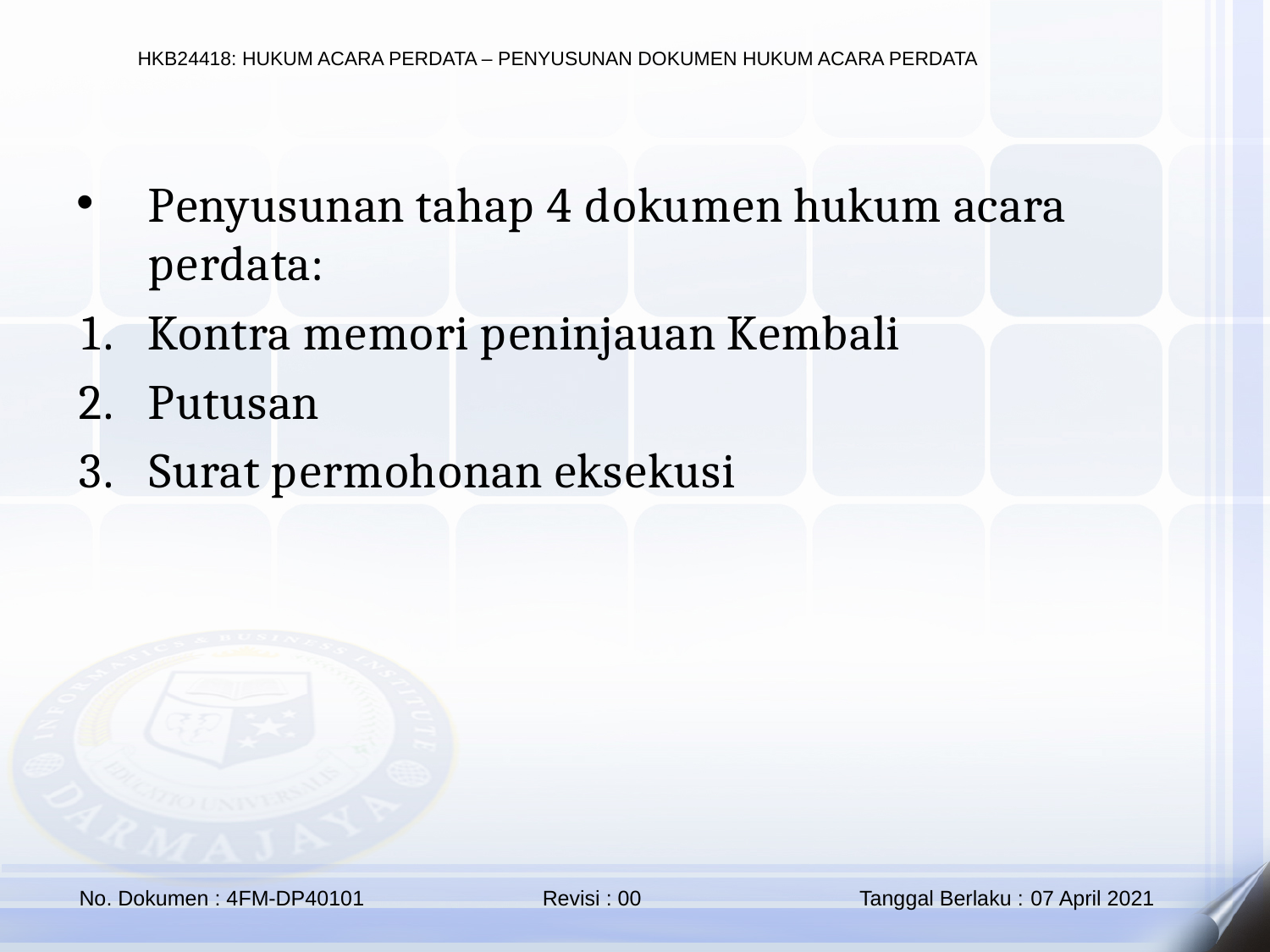

Penyusunan tahap 4 dokumen hukum acara perdata:
Kontra memori peninjauan Kembali
Putusan
Surat permohonan eksekusi